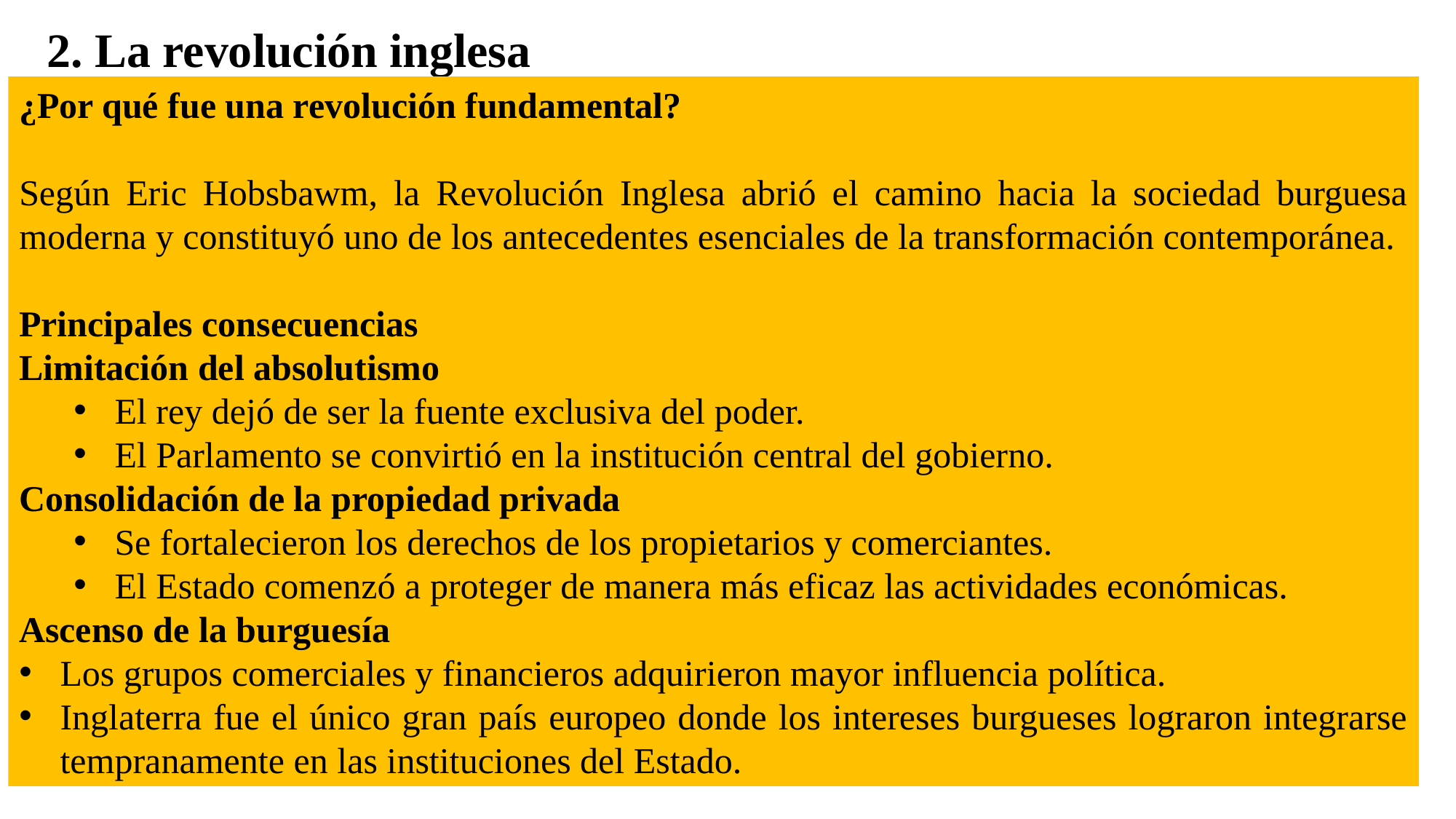

# 2. La revolución inglesa
¿Por qué fue una revolución fundamental?

Según Eric Hobsbawm, la Revolución Inglesa abrió el camino hacia la sociedad burguesa moderna y constituyó uno de los antecedentes esenciales de la transformación contemporánea.

Principales consecuencias
Limitación del absolutismo
El rey dejó de ser la fuente exclusiva del poder.
El Parlamento se convirtió en la institución central del gobierno.
Consolidación de la propiedad privada
Se fortalecieron los derechos de los propietarios y comerciantes.
El Estado comenzó a proteger de manera más eficaz las actividades económicas.
Ascenso de la burguesía
Los grupos comerciales y financieros adquirieron mayor influencia política.
Inglaterra fue el único gran país europeo donde los intereses burgueses lograron integrarse tempranamente en las instituciones del Estado.